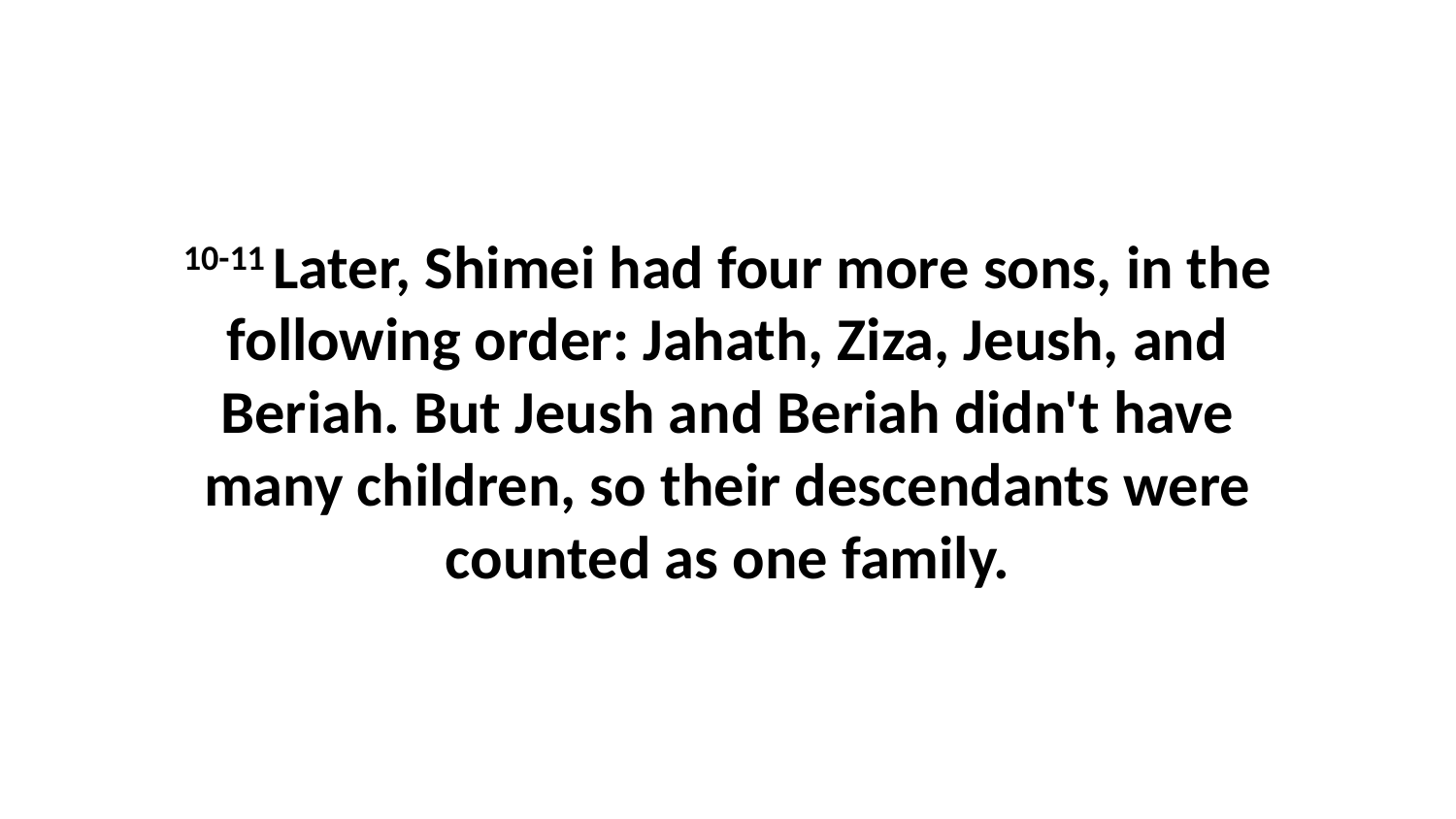

10-11 Later, Shimei had four more sons, in the following order: Jahath, Ziza, Jeush, and Beriah. But Jeush and Beriah didn't have many children, so their descendants were counted as one family.